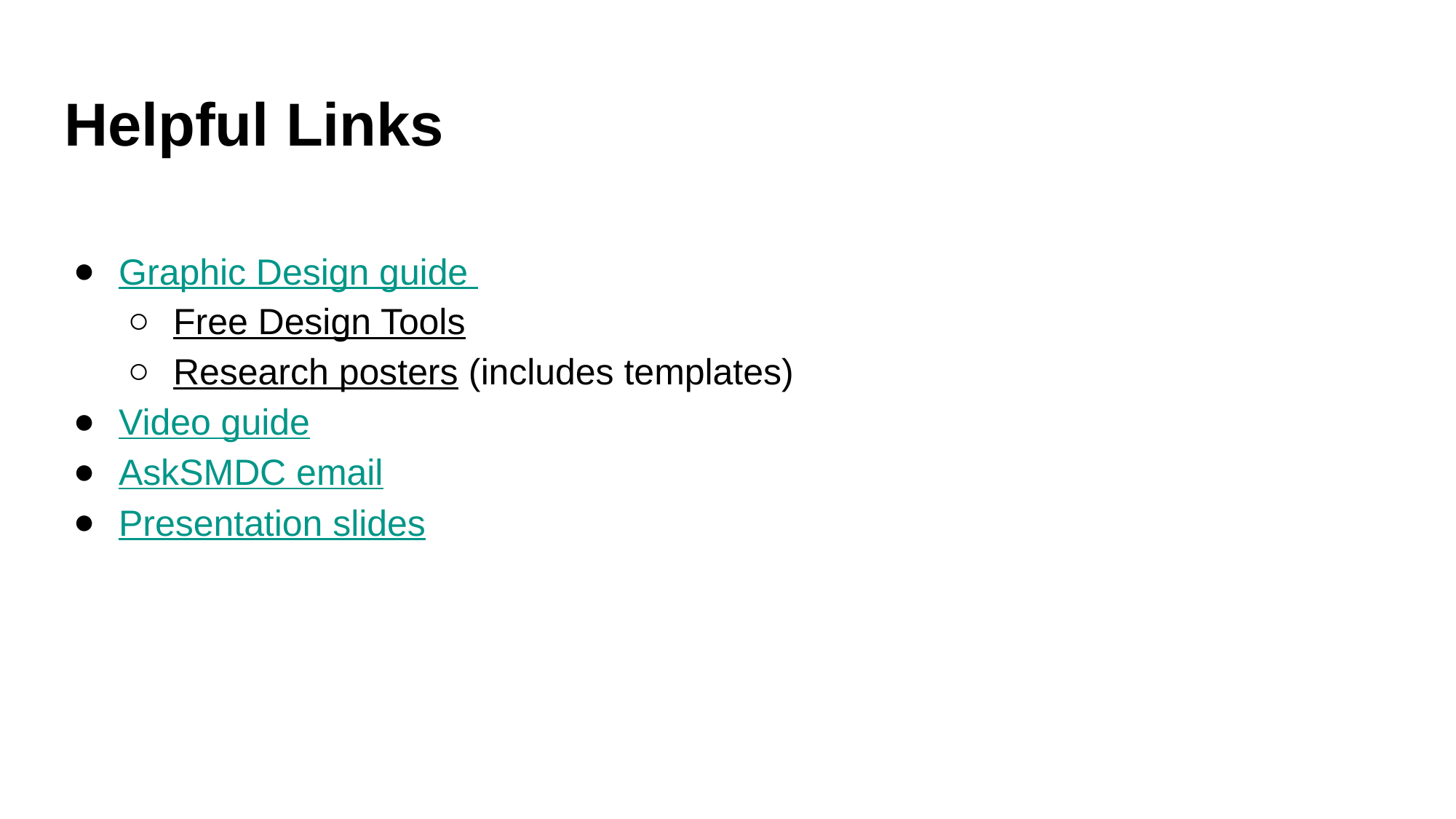

# Helpful Links

Graphic Design guide
Free Design Tools
Research posters (includes templates)
Video guide
AskSMDC email
Presentation slides